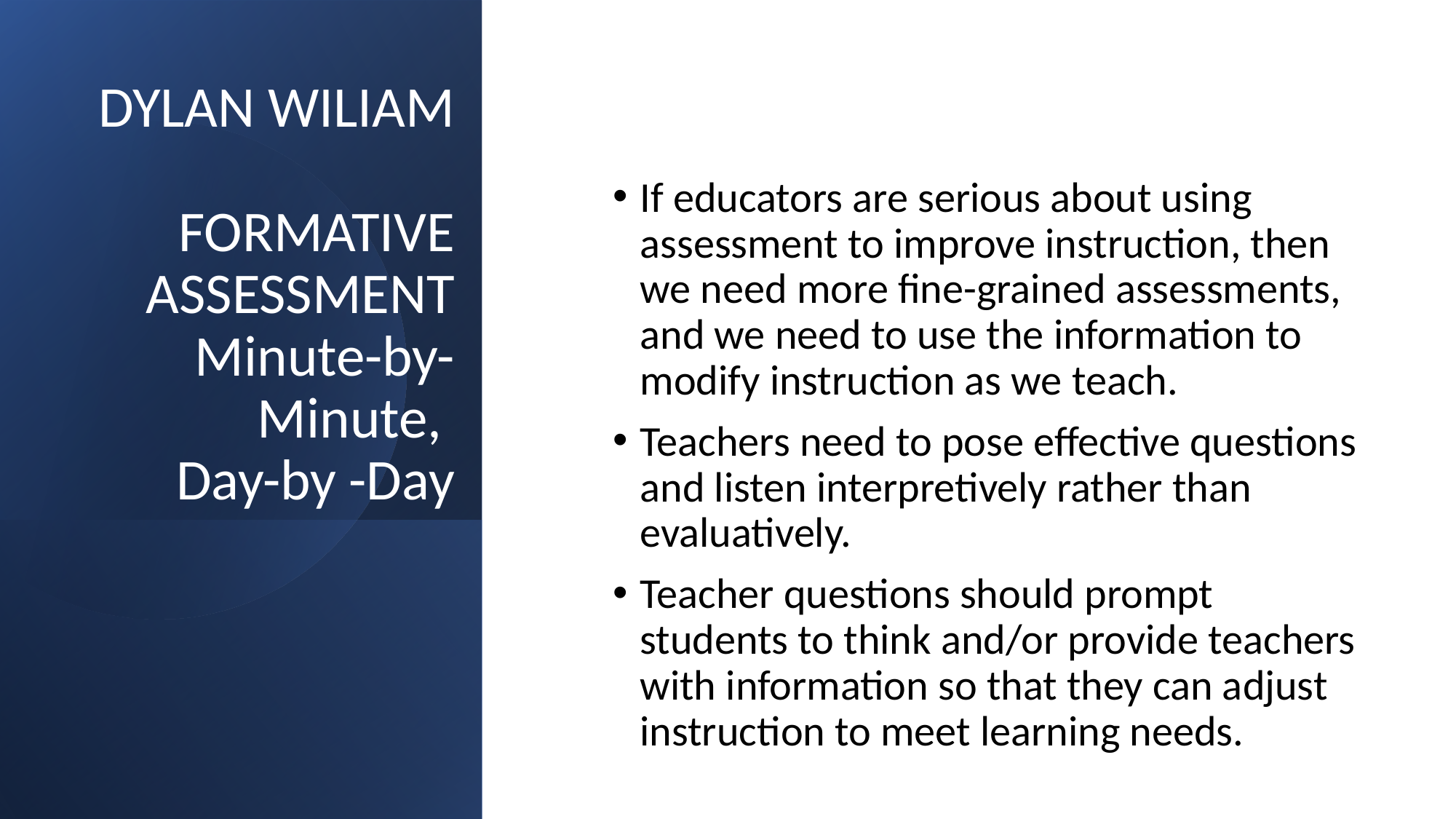

# DYLAN WILIAM FORMATIVE ASSESSMENT Minute-by-Minute, Day-by -Day

If educators are serious about using assessment to improve instruction, then we need more fine-grained assessments, and we need to use the information to modify instruction as we teach.
Teachers need to pose effective questions and listen interpretively rather than evaluatively.
Teacher questions should prompt students to think and/or provide teachers with information so that they can adjust instruction to meet learning needs.